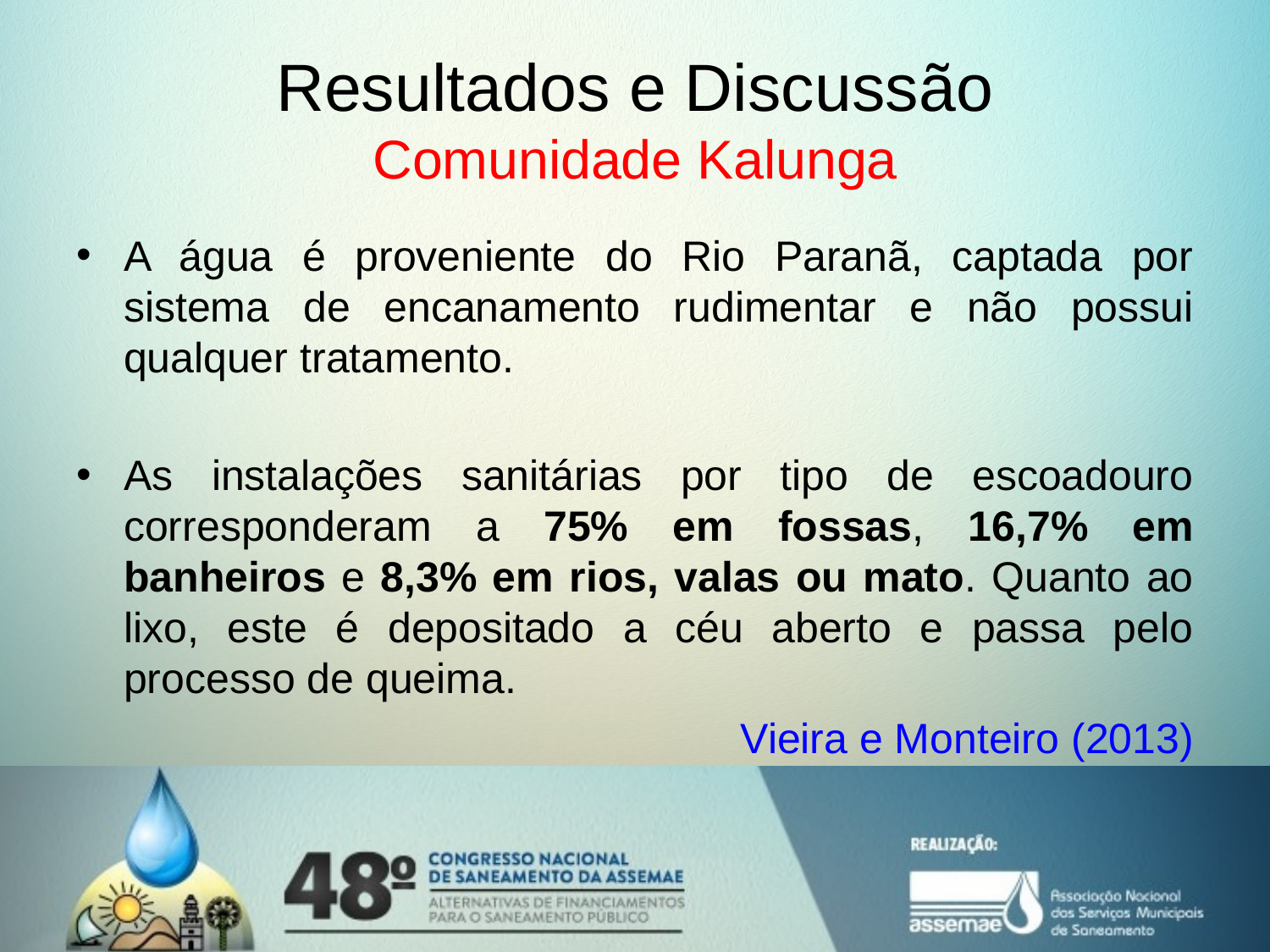

# Resultados e Discussão Comunidade Kalunga
A água é proveniente do Rio Paranã, captada por sistema de encanamento rudimentar e não possui qualquer tratamento.

As instalações sanitárias por tipo de escoadouro corresponderam a 75% em fossas, 16,7% em banheiros e 8,3% em rios, valas ou mato. Quanto ao lixo, este é depositado a céu aberto e passa pelo processo de queima.
Vieira e Monteiro (2013)